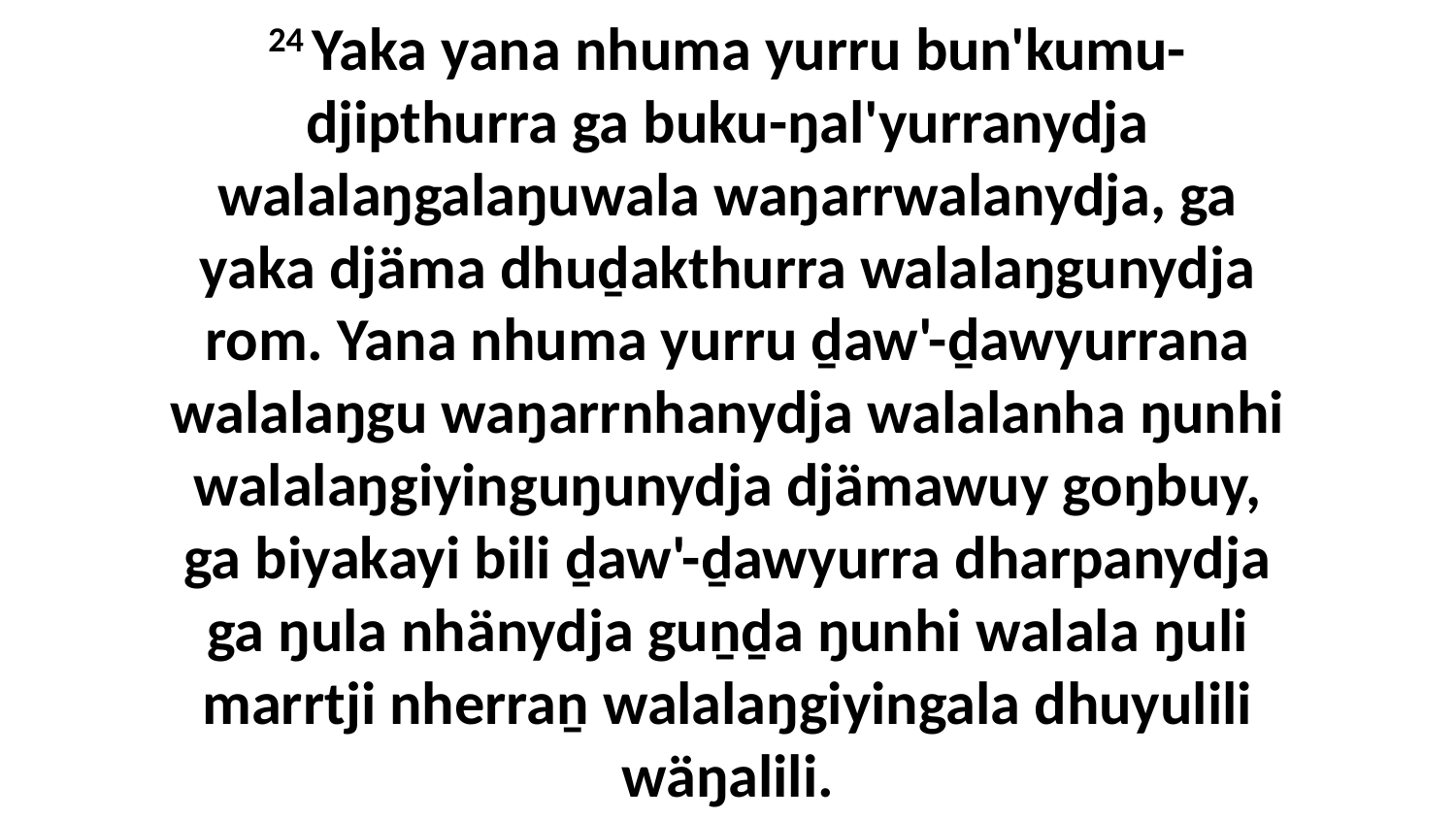

24 Yaka yana nhuma yurru bun'kumu-djipthurra ga buku-ŋal'yurranydja walalaŋgalaŋuwala waŋarrwalanydja, ga yaka djäma dhuḏakthurra walalaŋgunydja rom. Yana nhuma yurru ḏaw'-ḏawyurrana walalaŋgu waŋarrnhanydja walalanha ŋunhi walalaŋgiyinguŋunydja djämawuy goŋbuy, ga biyakayi bili ḏaw'-ḏawyurra dharpanydja ga ŋula nhänydja guṉḏa ŋunhi walala ŋuli marrtji nherraṉ walalaŋgiyingala dhuyulili wäŋalili.